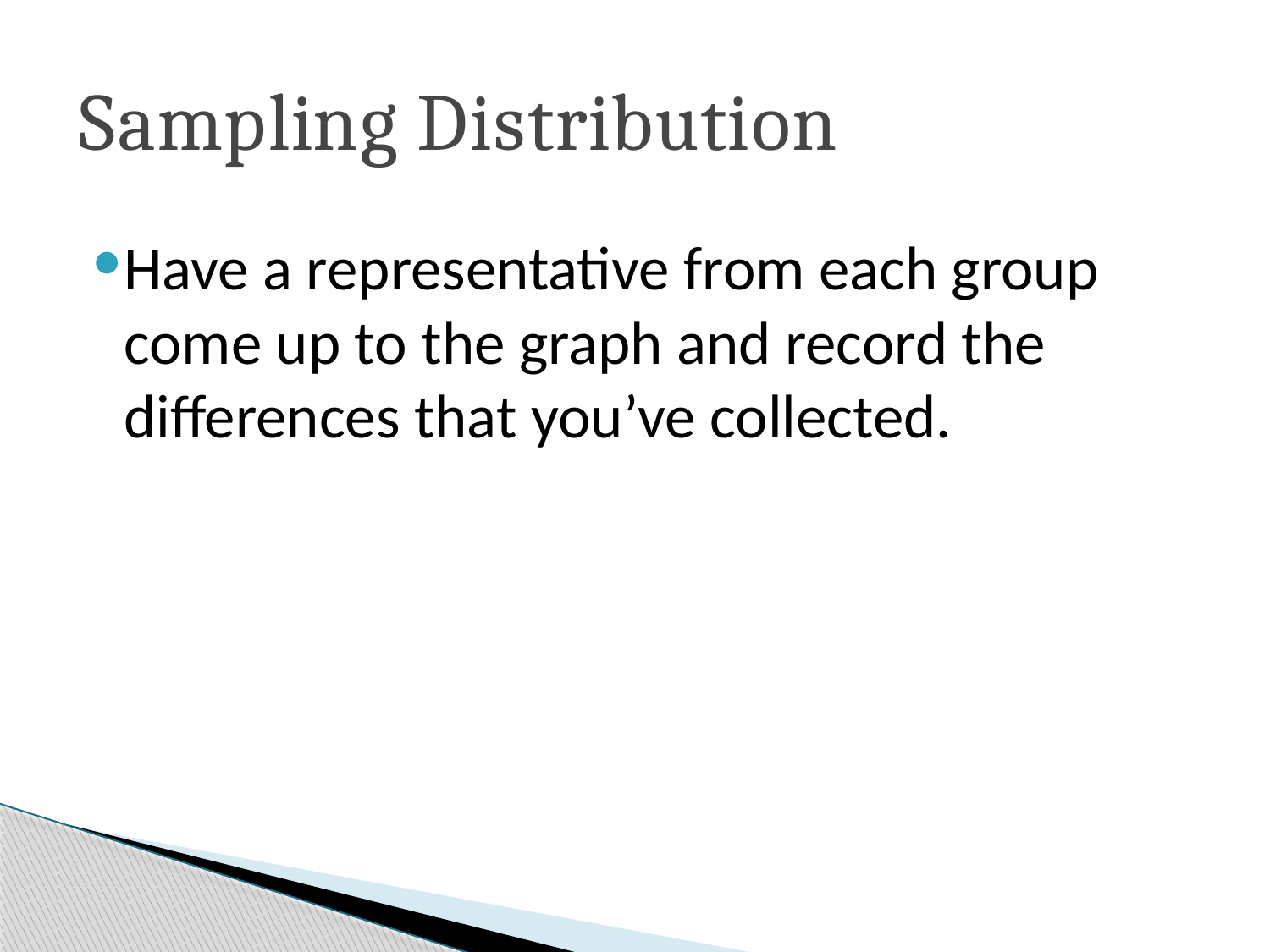

# Sampling Distribution
Have a representative from each group come up to the graph and record the differences that you’ve collected.